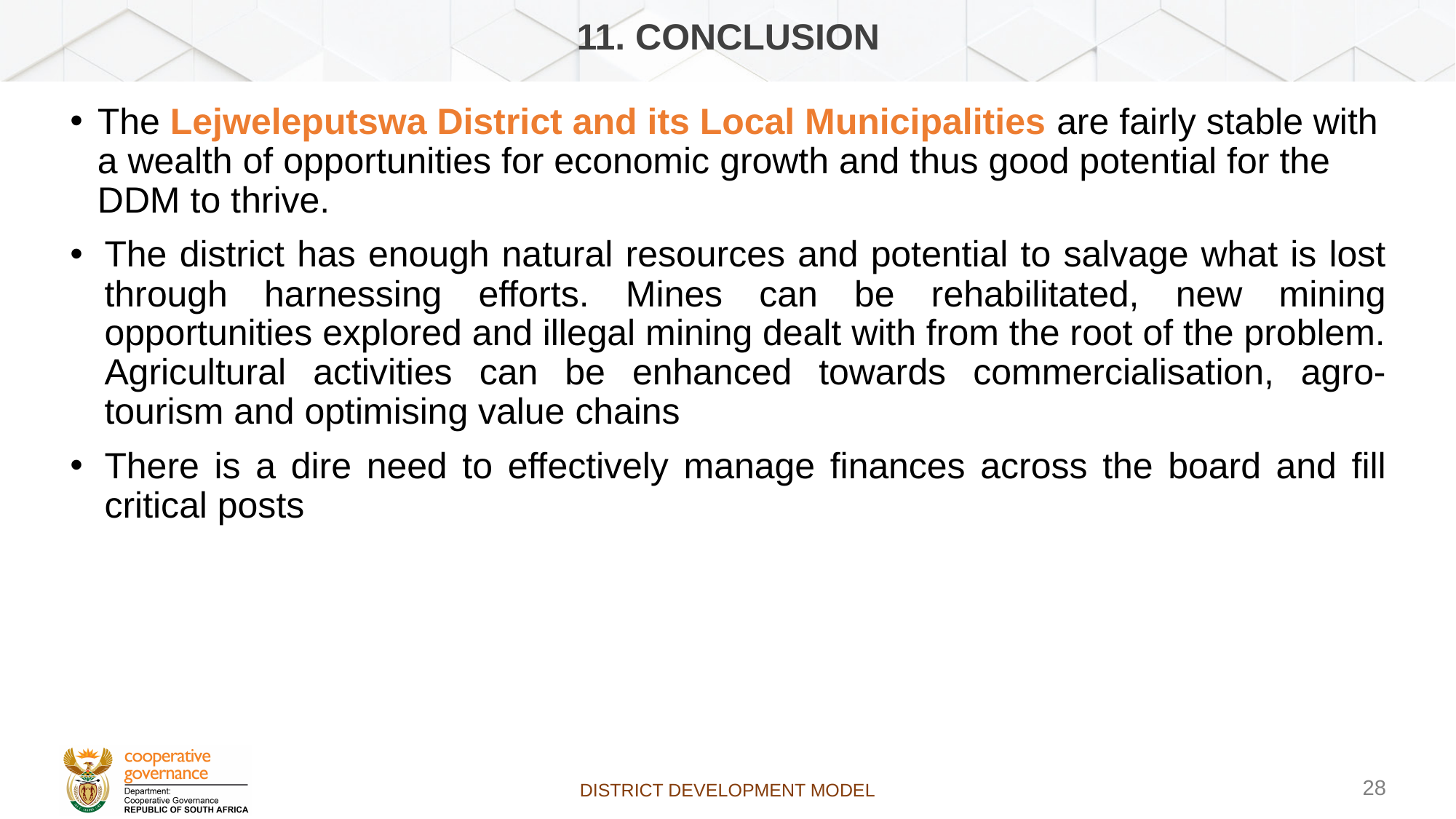

# 11. CONCLUSION
The Lejweleputswa District and its Local Municipalities are fairly stable with a wealth of opportunities for economic growth and thus good potential for the DDM to thrive.
The district has enough natural resources and potential to salvage what is lost through harnessing efforts. Mines can be rehabilitated, new mining opportunities explored and illegal mining dealt with from the root of the problem. Agricultural activities can be enhanced towards commercialisation, agro-tourism and optimising value chains
There is a dire need to effectively manage finances across the board and fill critical posts